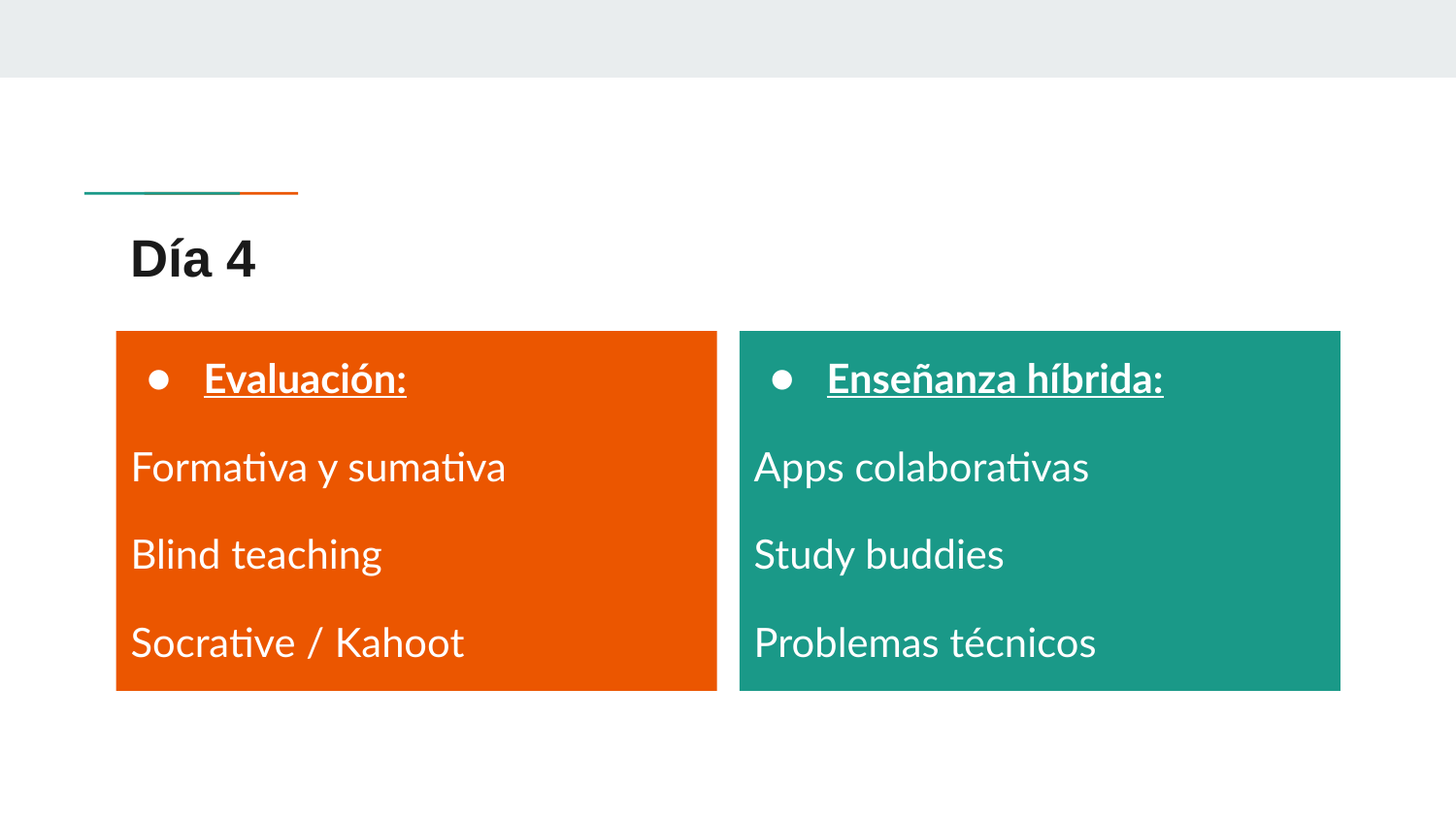

# Día 4
Evaluación:
Formativa y sumativa
Blind teaching
Socrative / Kahoot
Enseñanza híbrida:
Apps colaborativas
Study buddies
Problemas técnicos